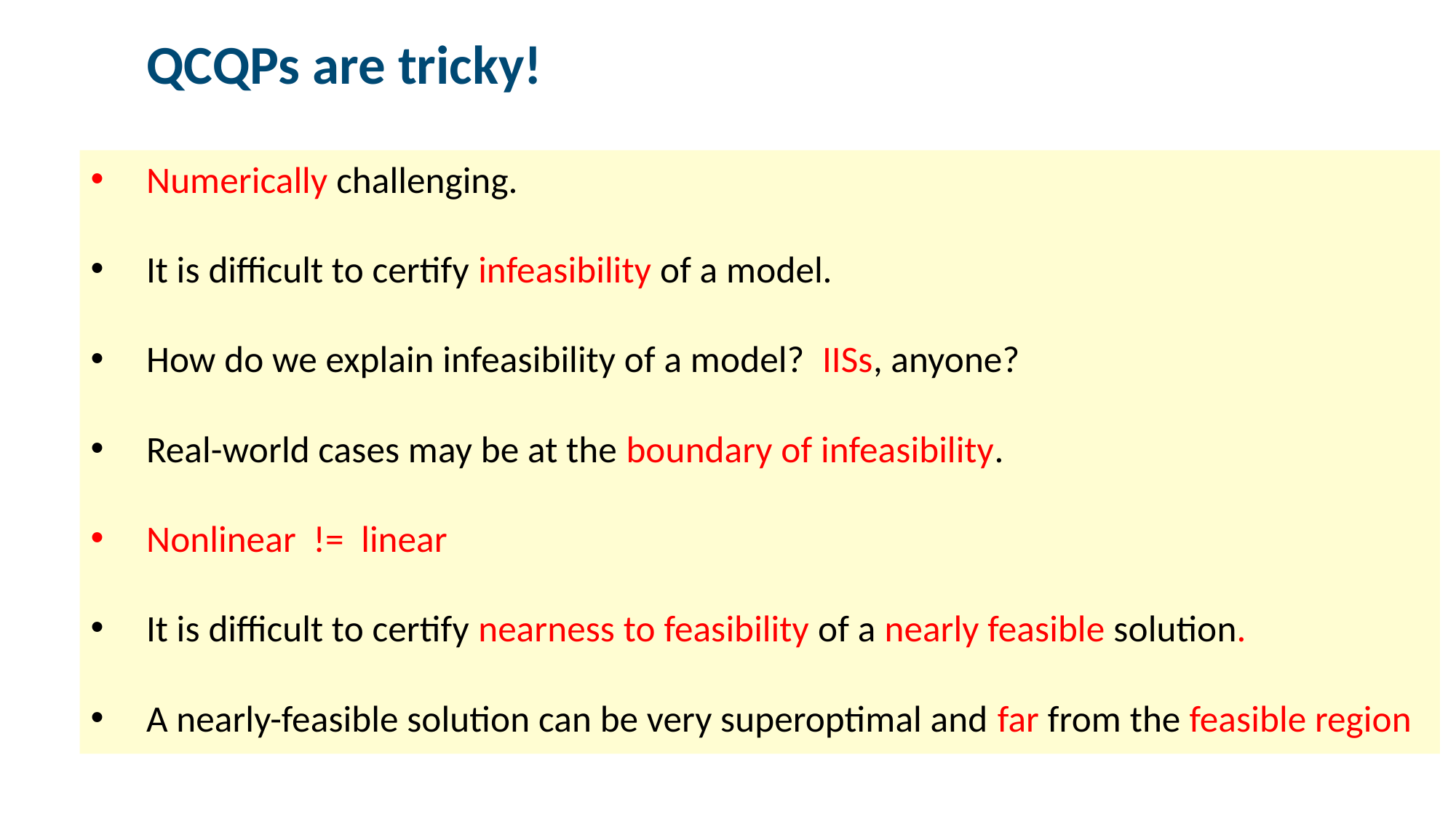

QCQPs are tricky!
Numerically challenging.

It is difficult to certify infeasibility of a model.

How do we explain infeasibility of a model?  IISs, anyone?

Real-world cases may be at the boundary of infeasibility.

Nonlinear  !=  linear

It is difficult to certify nearness to feasibility of a nearly feasible solution.

A nearly-feasible solution can be very superoptimal and far from the feasible region